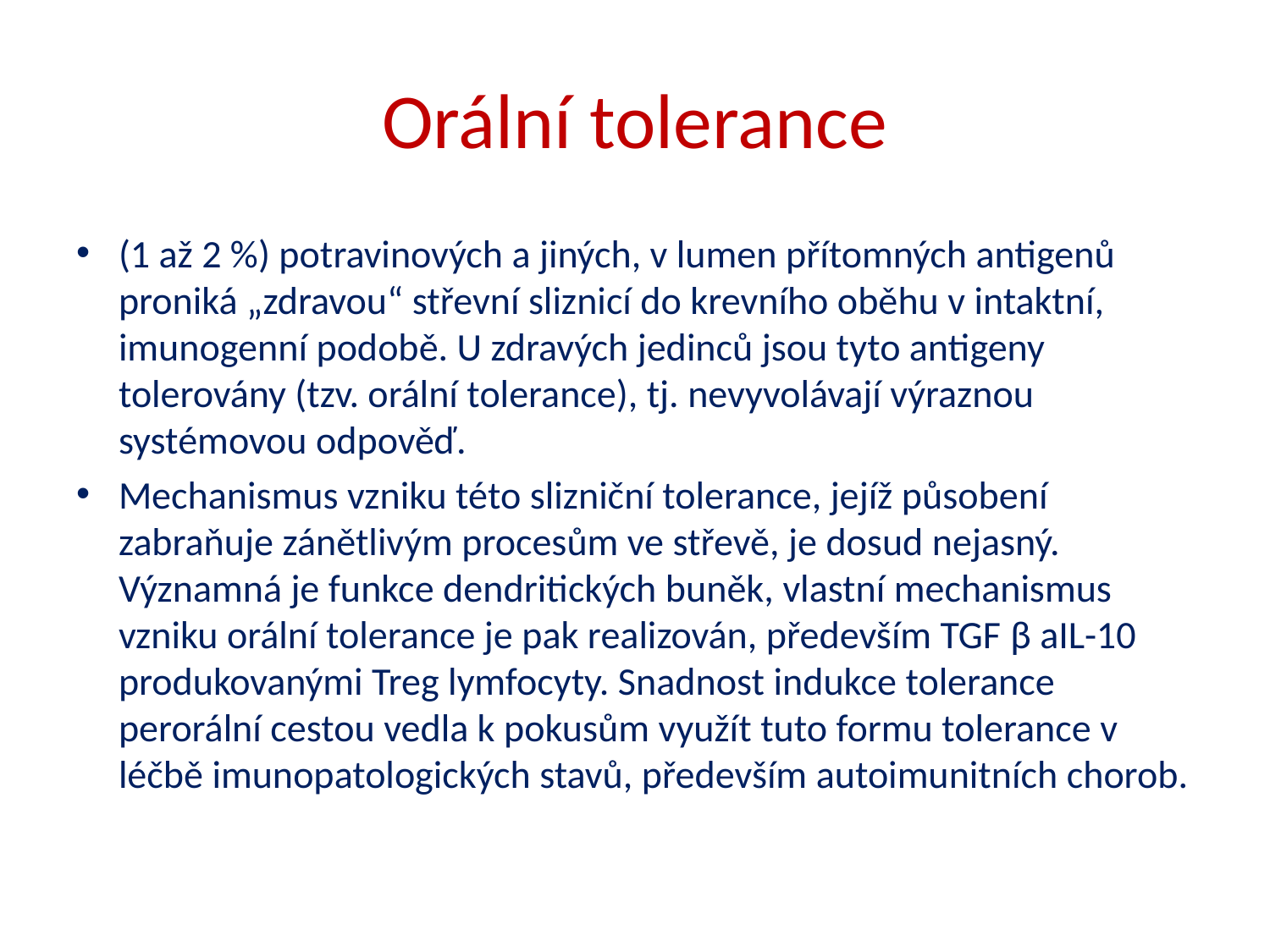

# Orální tolerance
(1 až 2 %) potravinových a jiných, v lumen přítomných antigenů proniká „zdravou“ střevní sliznicí do krevního oběhu v intaktní, imunogenní podobě. U zdravých jedinců jsou tyto antigeny tolerovány (tzv. orální tolerance), tj. nevyvolávají výraznou systémovou odpověď.
Mechanismus vzniku této slizniční tolerance, jejíž působení zabraňuje zánětlivým procesům ve střevě, je dosud nejasný. Významná je funkce dendritických buněk, vlastní mechanismus vzniku orální tolerance je pak realizován, především TGF β aIL-10 produkovanými Treg lymfocyty. Snadnost indukce tolerance perorální cestou vedla k pokusům využít tuto formu tolerance v léčbě imunopatologických stavů, především autoimunitních chorob.